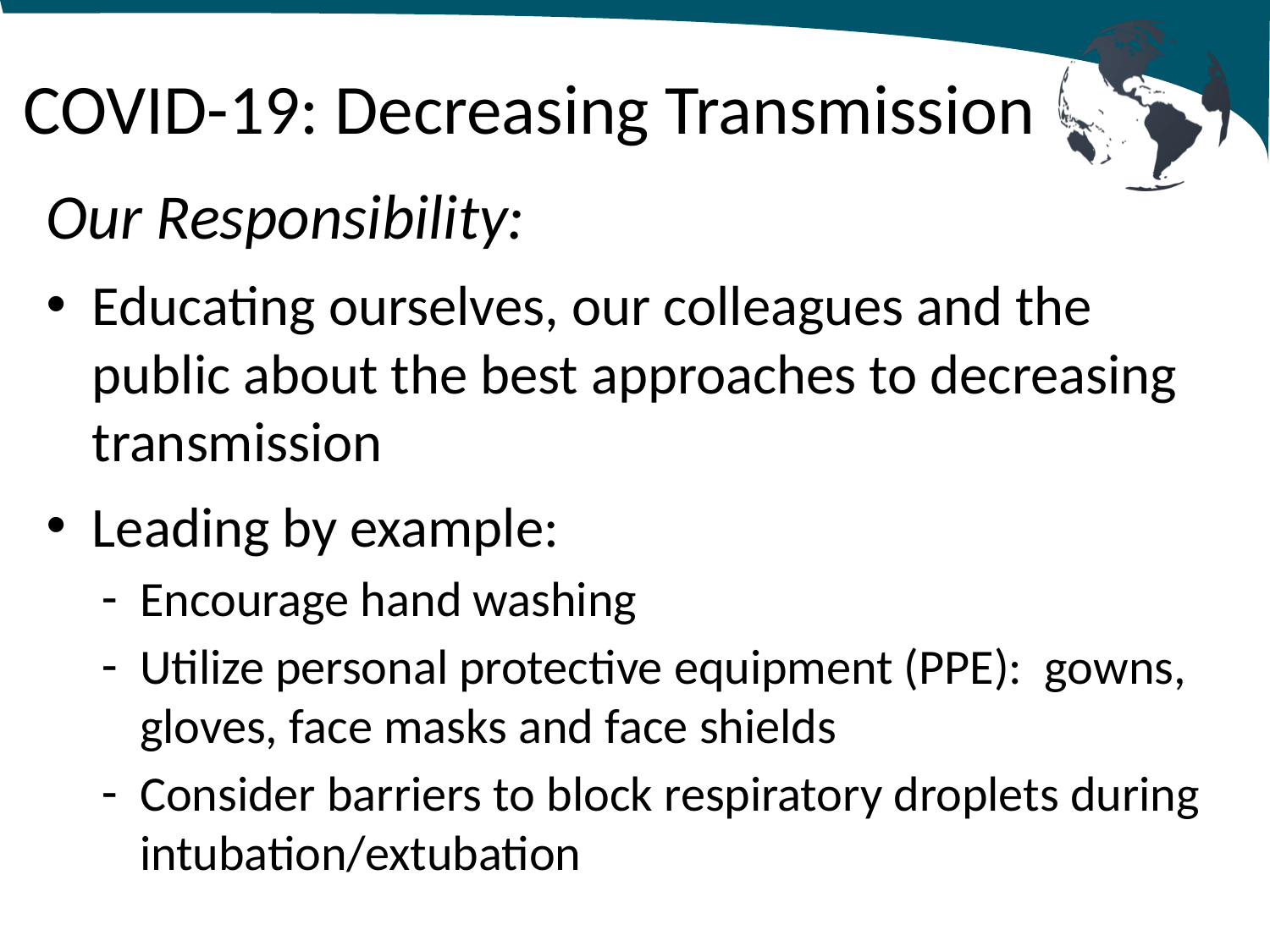

COVID-19: Decreasing Transmission
Our Responsibility:
Educating ourselves, our colleagues and the public about the best approaches to decreasing transmission
Leading by example:
Encourage hand washing
Utilize personal protective equipment (PPE):  gowns, gloves, face masks and face shields
Consider barriers to block respiratory droplets during intubation/extubation